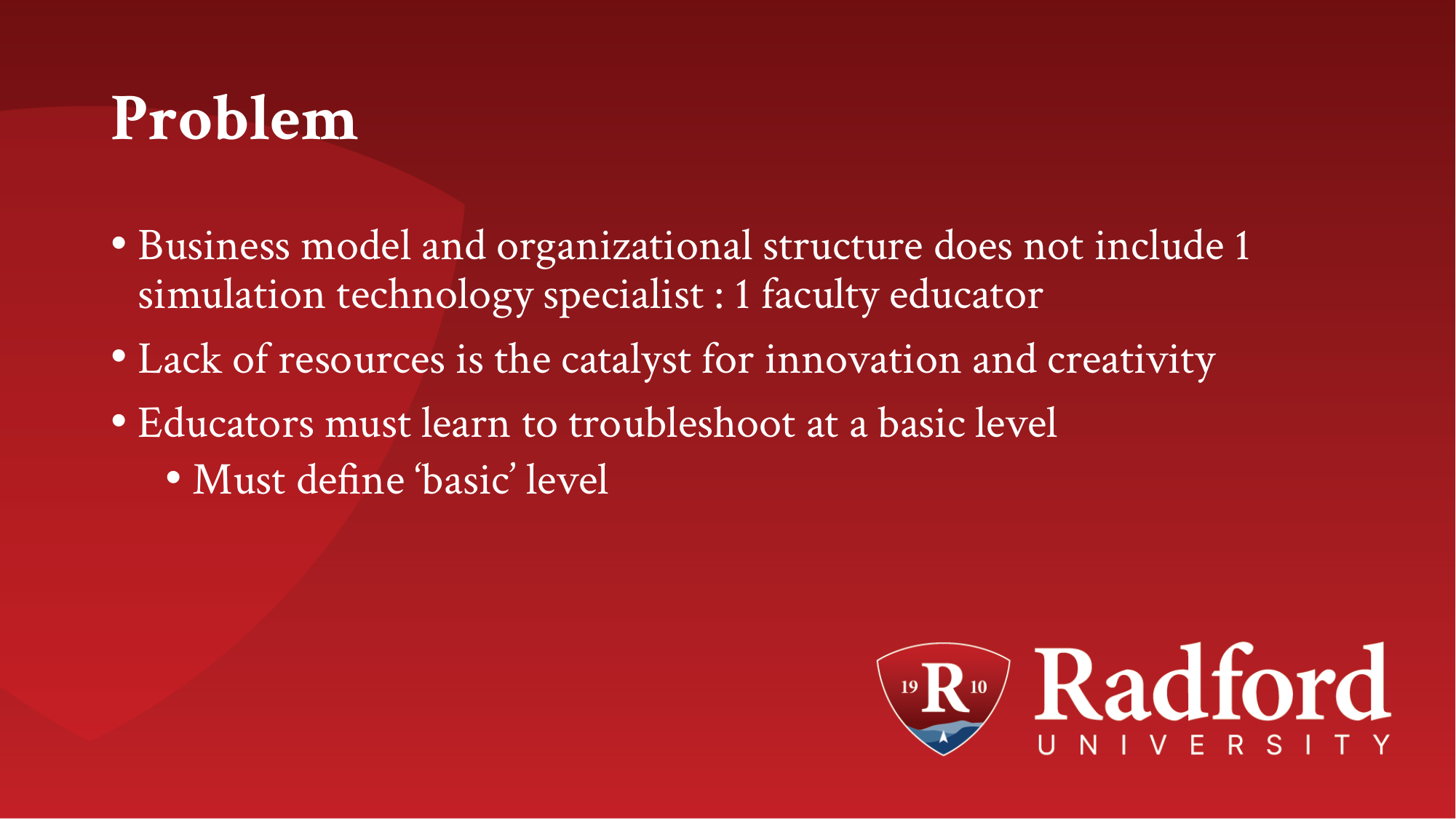

# Problem
Business model and organizational structure does not include 1 simulation technology specialist : 1 faculty educator
Lack of resources is the catalyst for innovation and creativity
Educators must learn to troubleshoot at a basic level
Must define ‘basic’ level